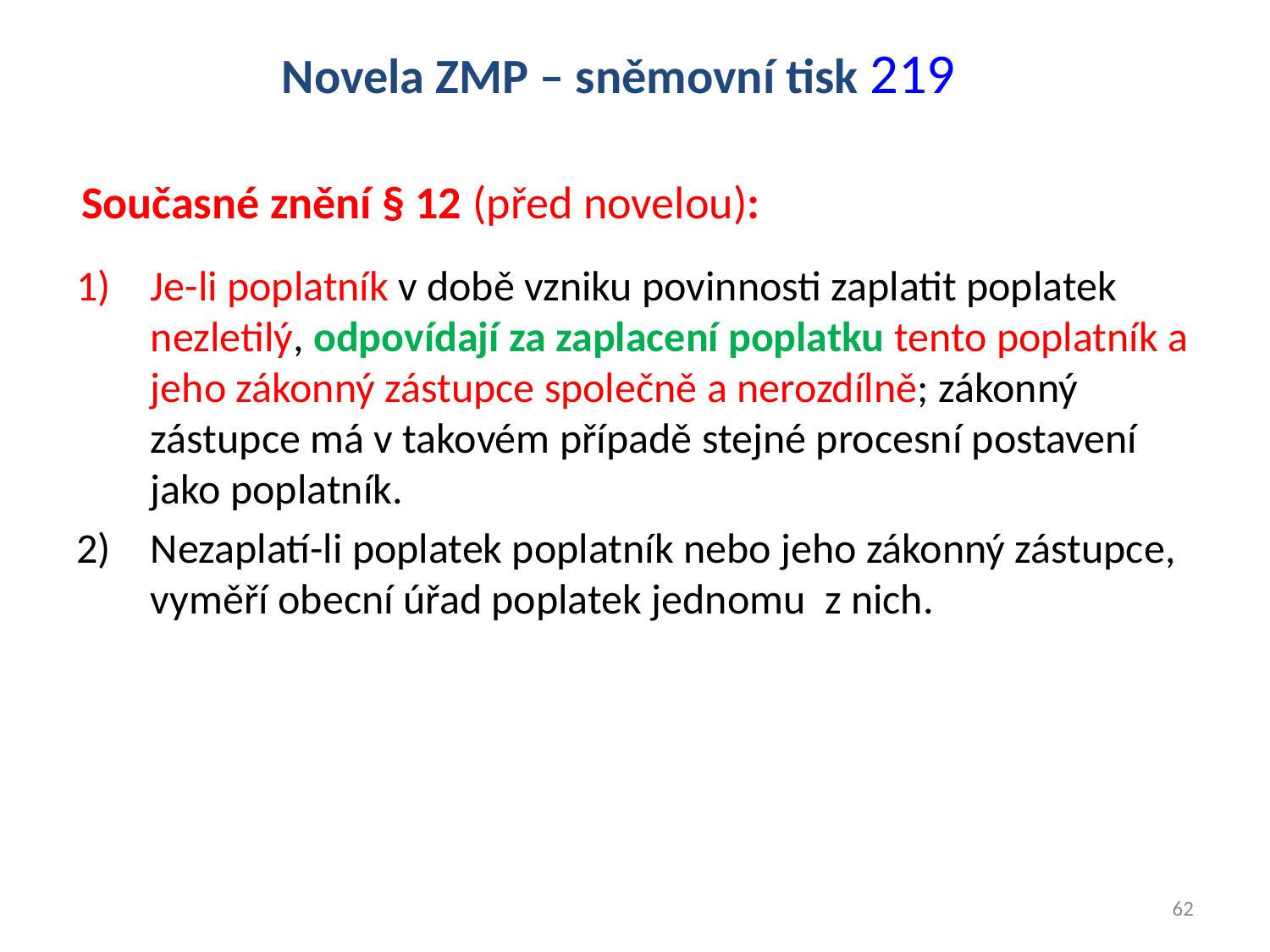

Novela ZMP – sněmovní tisk 219
Současné znění § 12 (před novelou):

Je-li poplatník v době vzniku povinnosti zaplatit poplatek nezletilý, odpovídají za zaplacení poplatku tento poplatník a jeho zákonný zástupce společně a nerozdílně; zákonný zástupce má v takovém případě stejné procesní postavení jako poplatník.
Nezaplatí-li poplatek poplatník nebo jeho zákonný zástupce, vyměří obecní úřad poplatek jednomu  z nich.

62